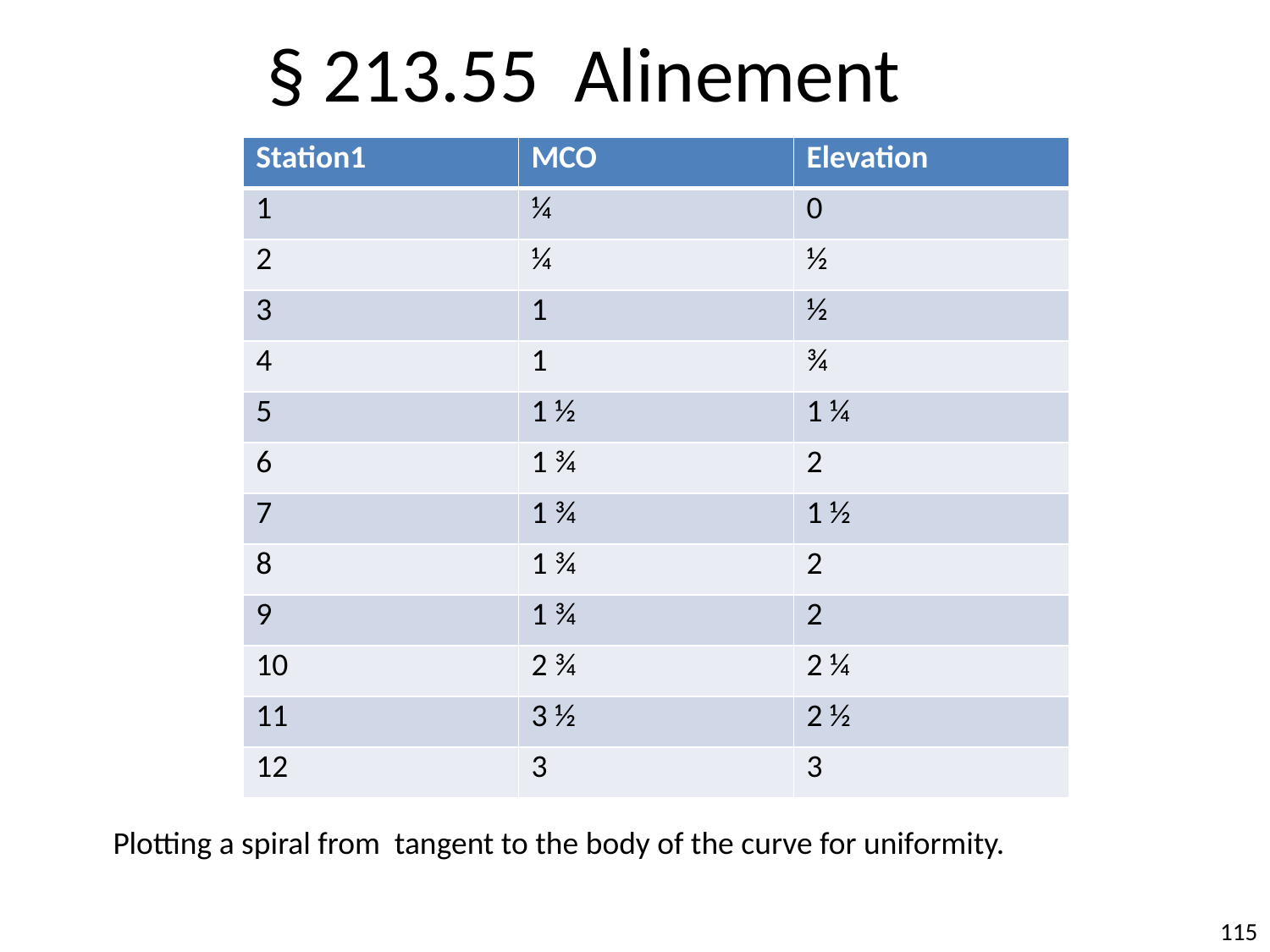

§ 213.55  Alinement
| Station1 | MCO | Elevation |
| --- | --- | --- |
| 1 | ¼ | 0 |
| 2 | ¼ | ½ |
| 3 | 1 | ½ |
| 4 | 1 | ¾ |
| 5 | 1 ½ | 1 ¼ |
| 6 | 1 ¾ | 2 |
| 7 | 1 ¾ | 1 ½ |
| 8 | 1 ¾ | 2 |
| 9 | 1 ¾ | 2 |
| 10 | 2 ¾ | 2 ¼ |
| 11 | 3 ½ | 2 ½ |
| 12 | 3 | 3 |
Plotting a spiral from  tangent to the body of the curve for uniformity.